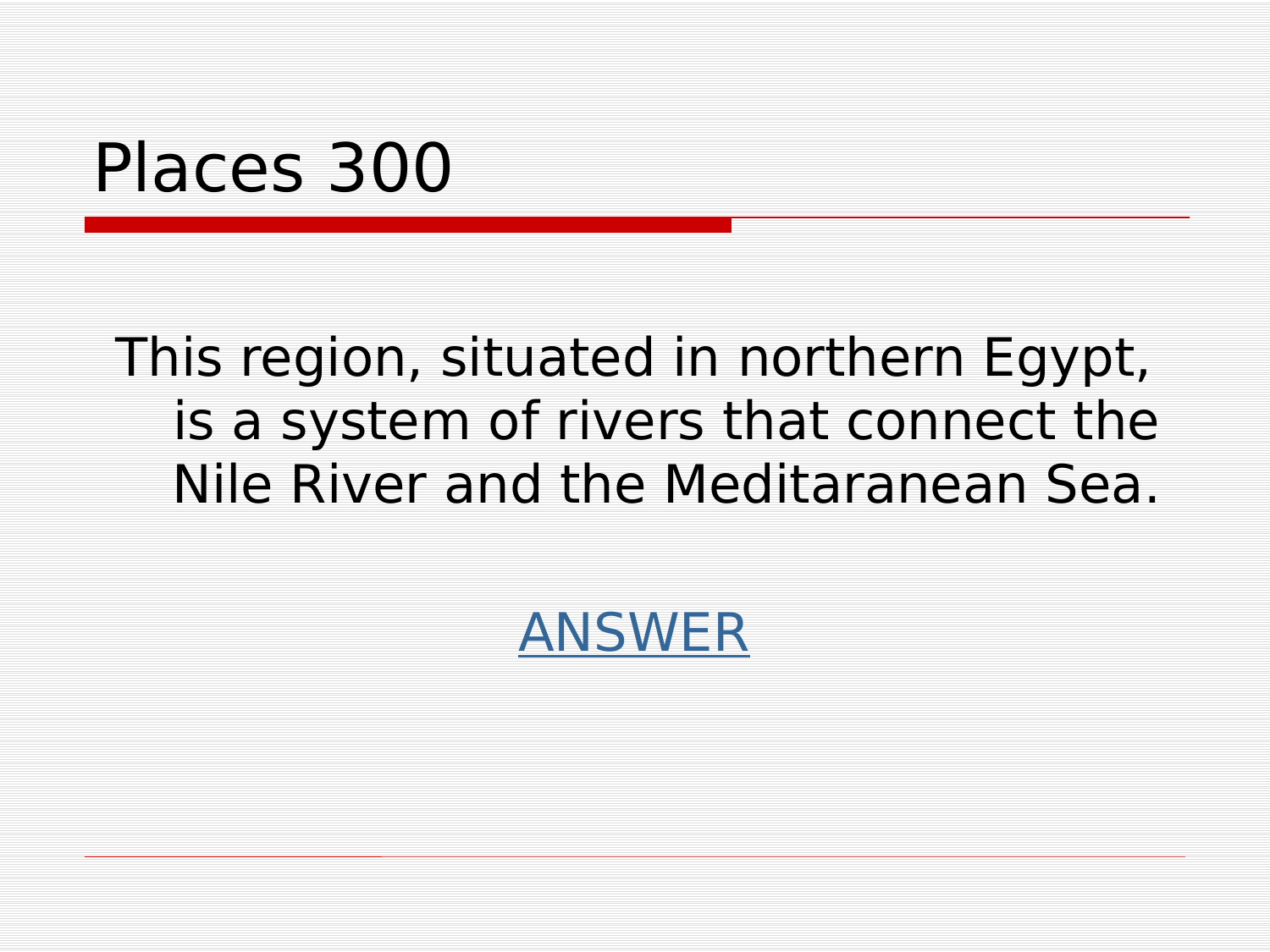

# Places 300

This region, situated in northern Egypt, is a system of rivers that connect the Nile River and the Meditaranean Sea.

ANSWER